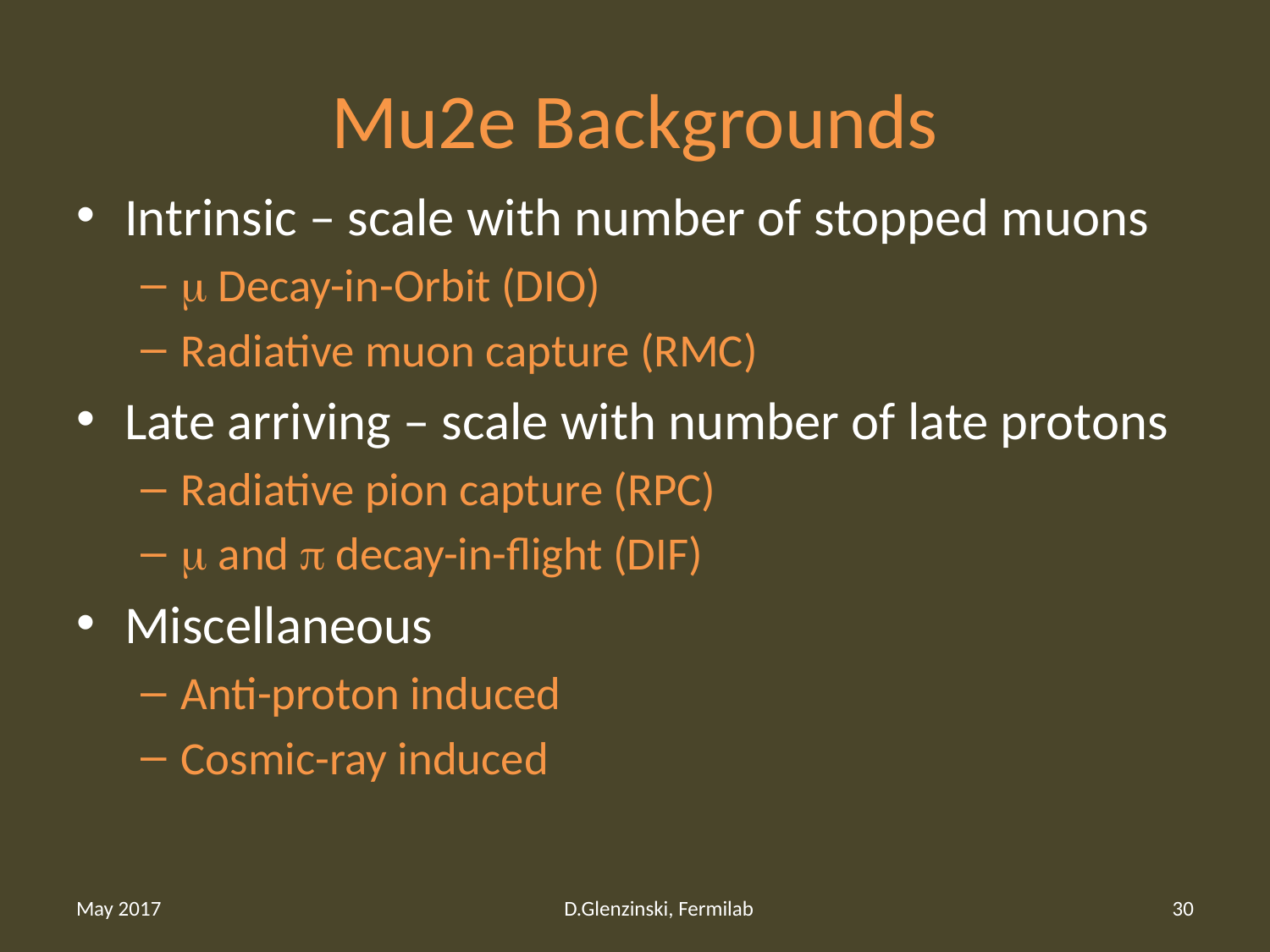

# Mu2e Backgrounds
Intrinsic – scale with number of stopped muons
μ Decay-in-Orbit (DIO)
Radiative muon capture (RMC)
Late arriving – scale with number of late protons
Radiative pion capture (RPC)
μ and π decay-in-flight (DIF)
Miscellaneous
Anti-proton induced
Cosmic-ray induced
May 2017
D.Glenzinski, Fermilab
30